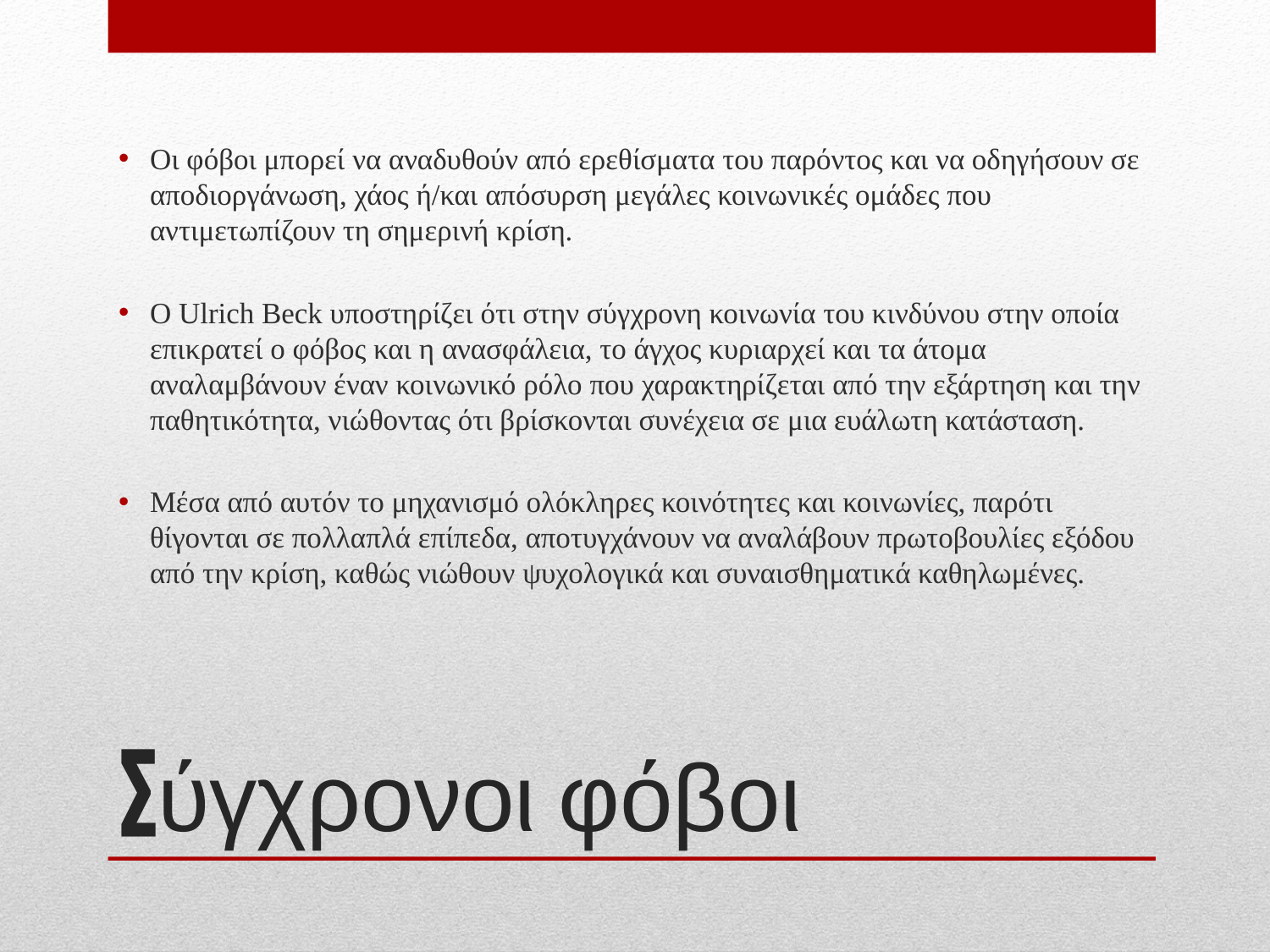

Οι φόβοι μπορεί να αναδυθούν από ερεθίσματα του παρόντος και να οδηγήσουν σε αποδιοργάνωση, χάος ή/και απόσυρση μεγάλες κοινωνικές ομάδες που αντιμετωπίζουν τη σημερινή κρίση.

Ο Ulrich Beck υποστηρίζει ότι στην σύγχρονη κοινωνία του κινδύνου στην οποία επικρατεί ο φόβος και η ανασφάλεια, το άγχος κυριαρχεί και τα άτομα αναλαμβάνουν έναν κοινωνικό ρόλο που χαρακτηρίζεται από την εξάρτηση και την παθητικότητα, νιώθοντας ότι βρίσκονται συνέχεια σε μια ευάλωτη κατάσταση.

Μέσα από αυτόν το μηχανισμό ολόκληρες κοινότητες και κοινωνίες, παρότι θίγονται σε πολλαπλά επίπεδα, αποτυγχάνουν να αναλάβουν πρωτοβουλίες εξόδου από την κρίση, καθώς νιώθουν ψυχολογικά και συναισθηματικά καθηλωμένες.
# Σύγχρονοι φόβοι